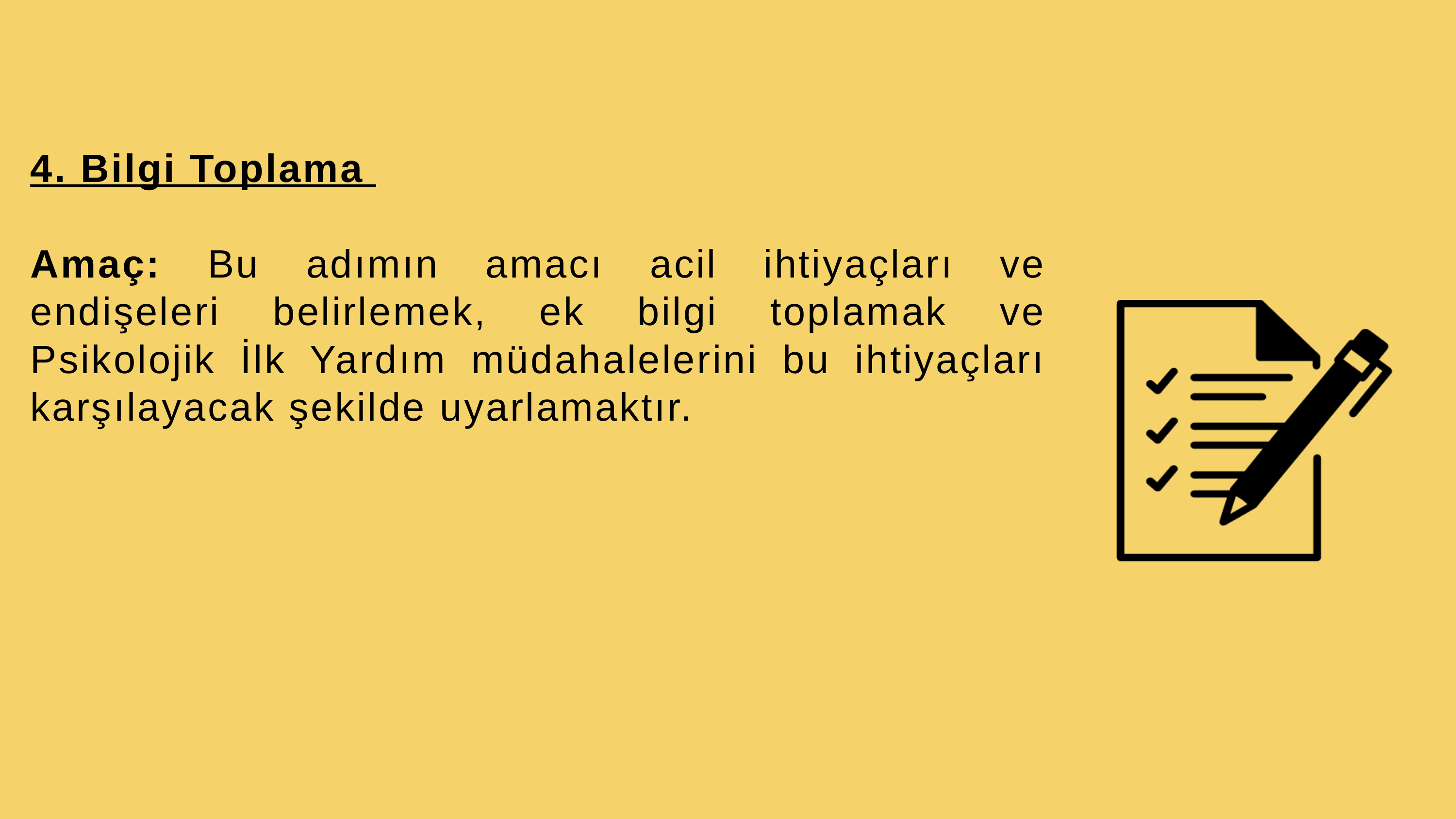

4. Bilgi Toplama

Amaç: Bu adımın amacı acil ihtiyaçları ve endişeleri belirlemek, ek bilgi toplamak ve Psikolojik İlk Yardım müdahalelerini bu ihtiyaçları karşılayacak şekilde uyarlamaktır.